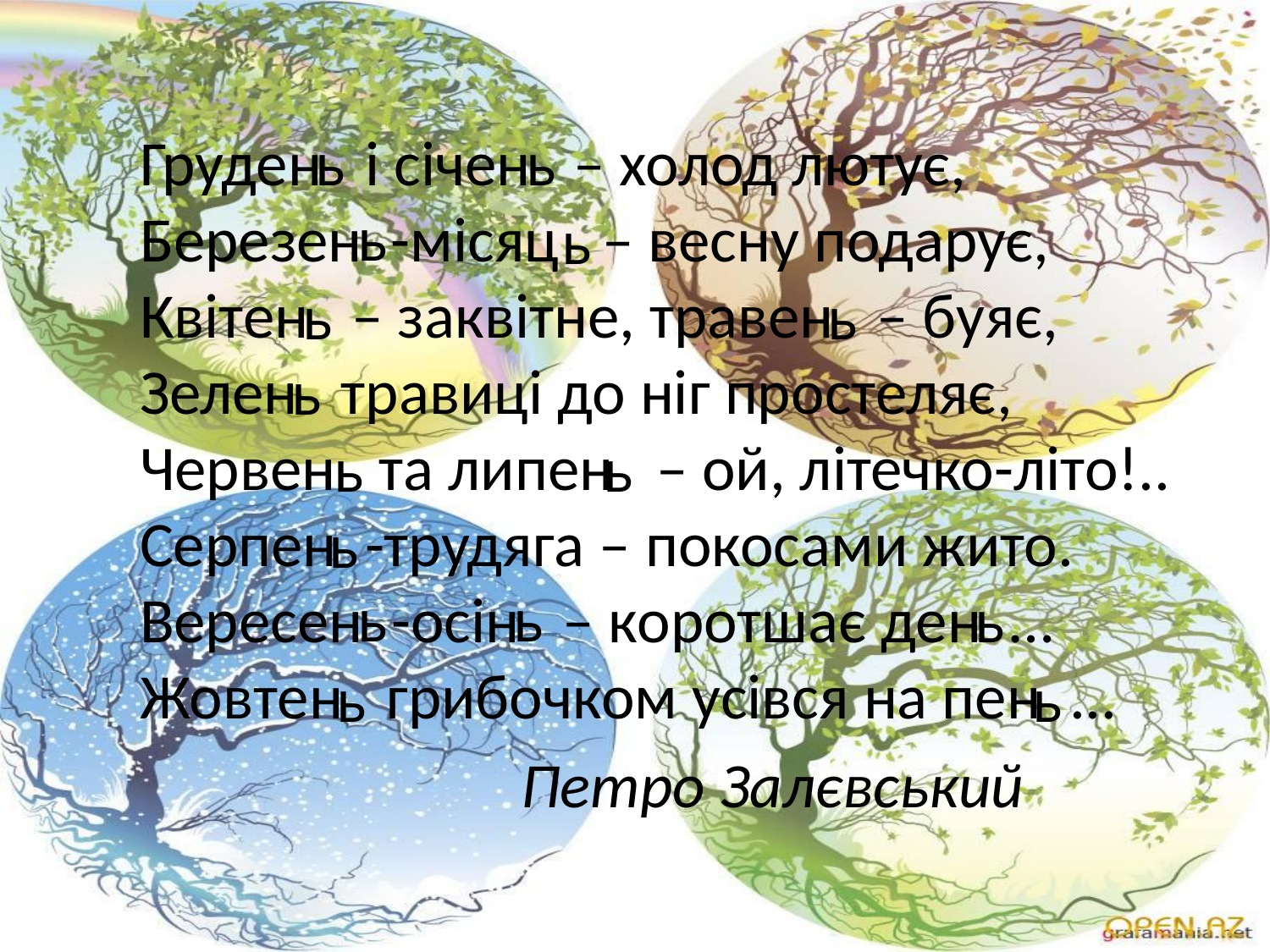

ь
ь
Груден   і січен   – холод лютує, 
Березен  -місяц   – весну подарує, 
Квітен   – заквітне, травен   – буяє, 
Зелен   травиці до ніг простеляє, 
Червен   та липен   – ой, літечко-літо!.. 
Серпен  -трудяга – покосами жито. 
Вересен  -осін   – коротшає ден  … 
Жовтен   грибочком усівся на пен  ...
			Петро Залєвський

ь
ь
ь
ь
ь
ь
ь
ь
ь
ь
ь
ь
ь